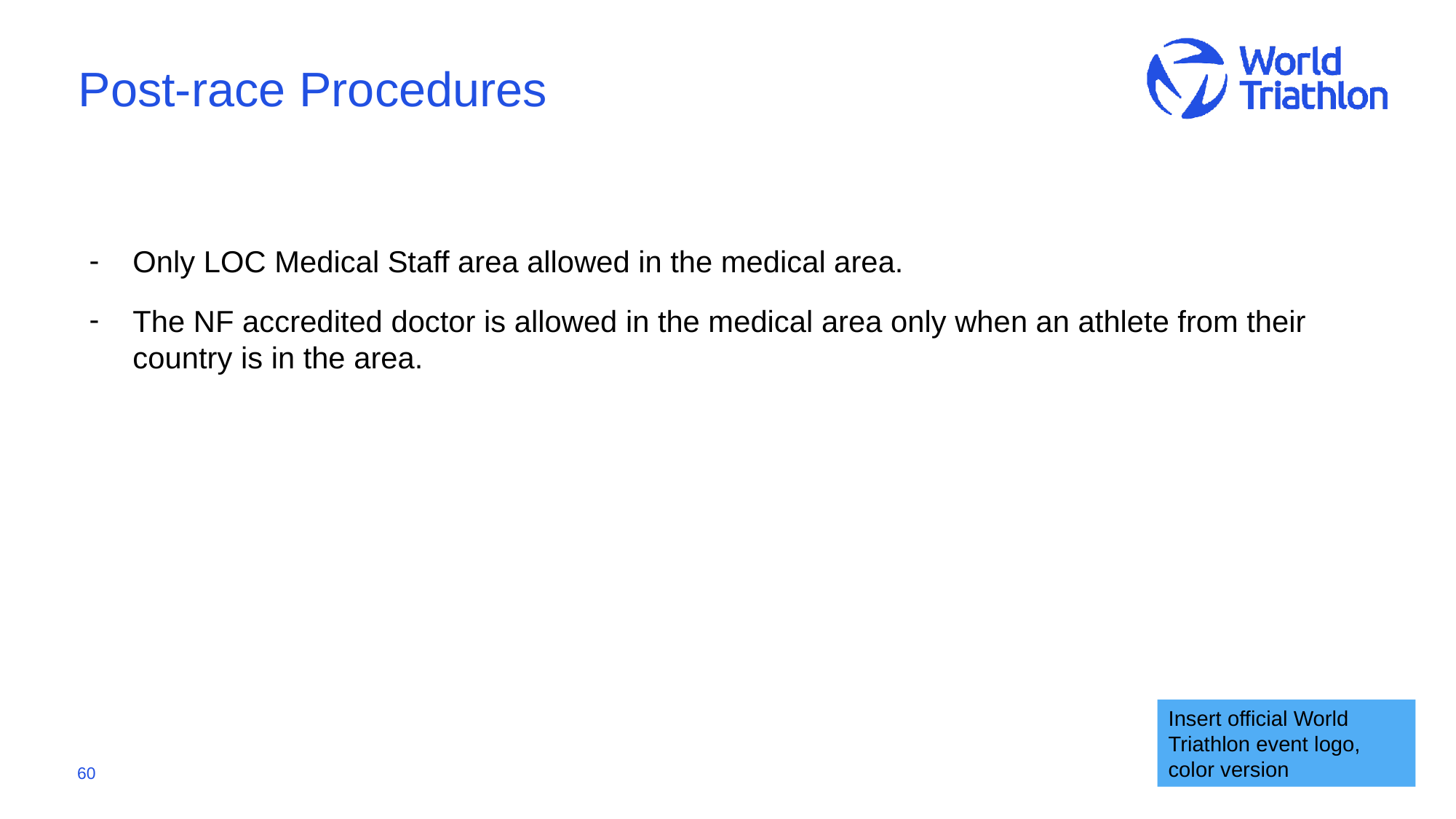

# Post-race Procedures
Only LOC Medical Staff area allowed in the medical area.
The NF accredited doctor is allowed in the medical area only when an athlete from their country is in the area.
Insert official World Triathlon event logo,
color version
60